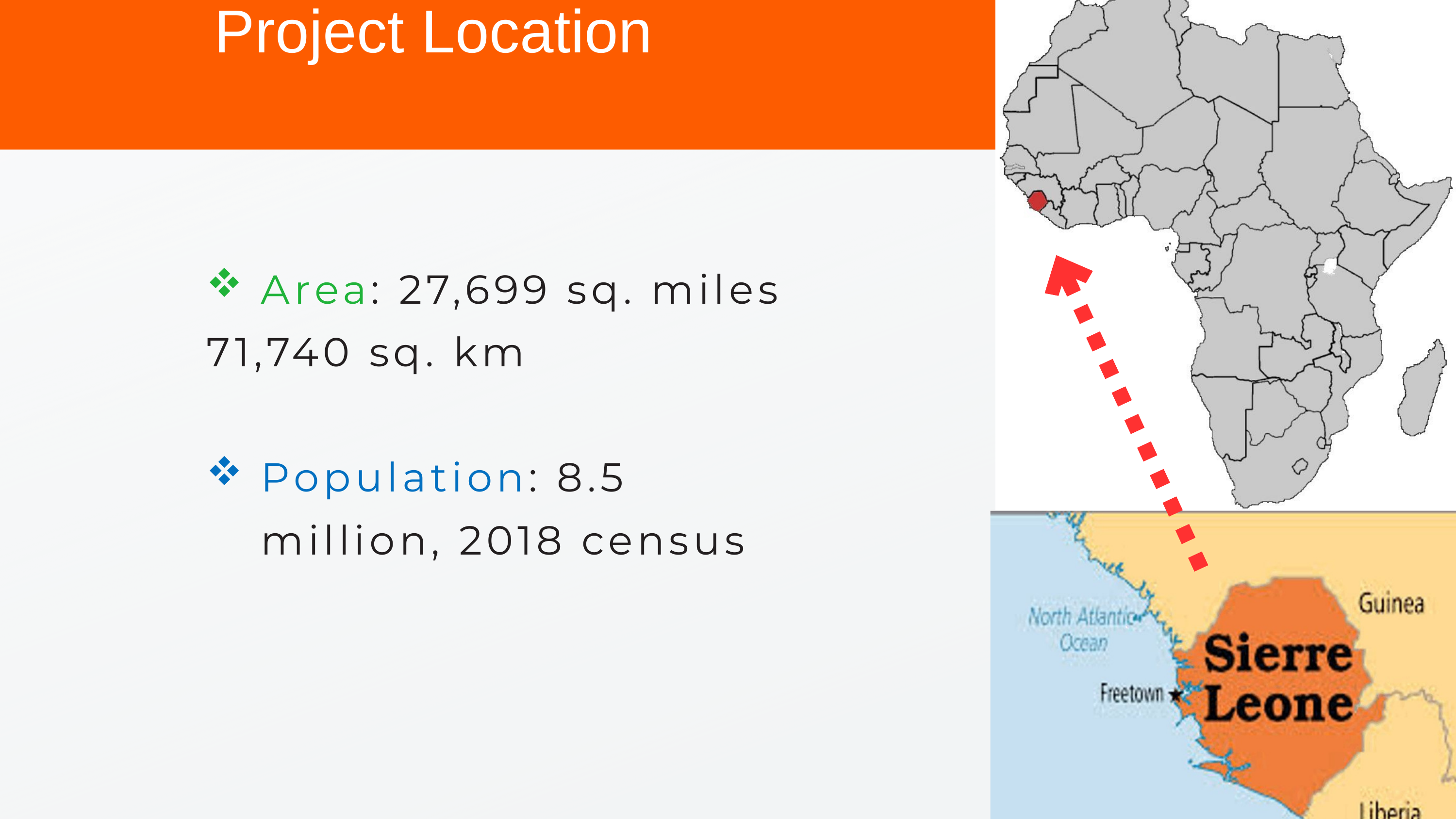

Project Location

Area: 27,699 sq. miles
71,740 sq. km

Population: 8.5 million, 2018 census